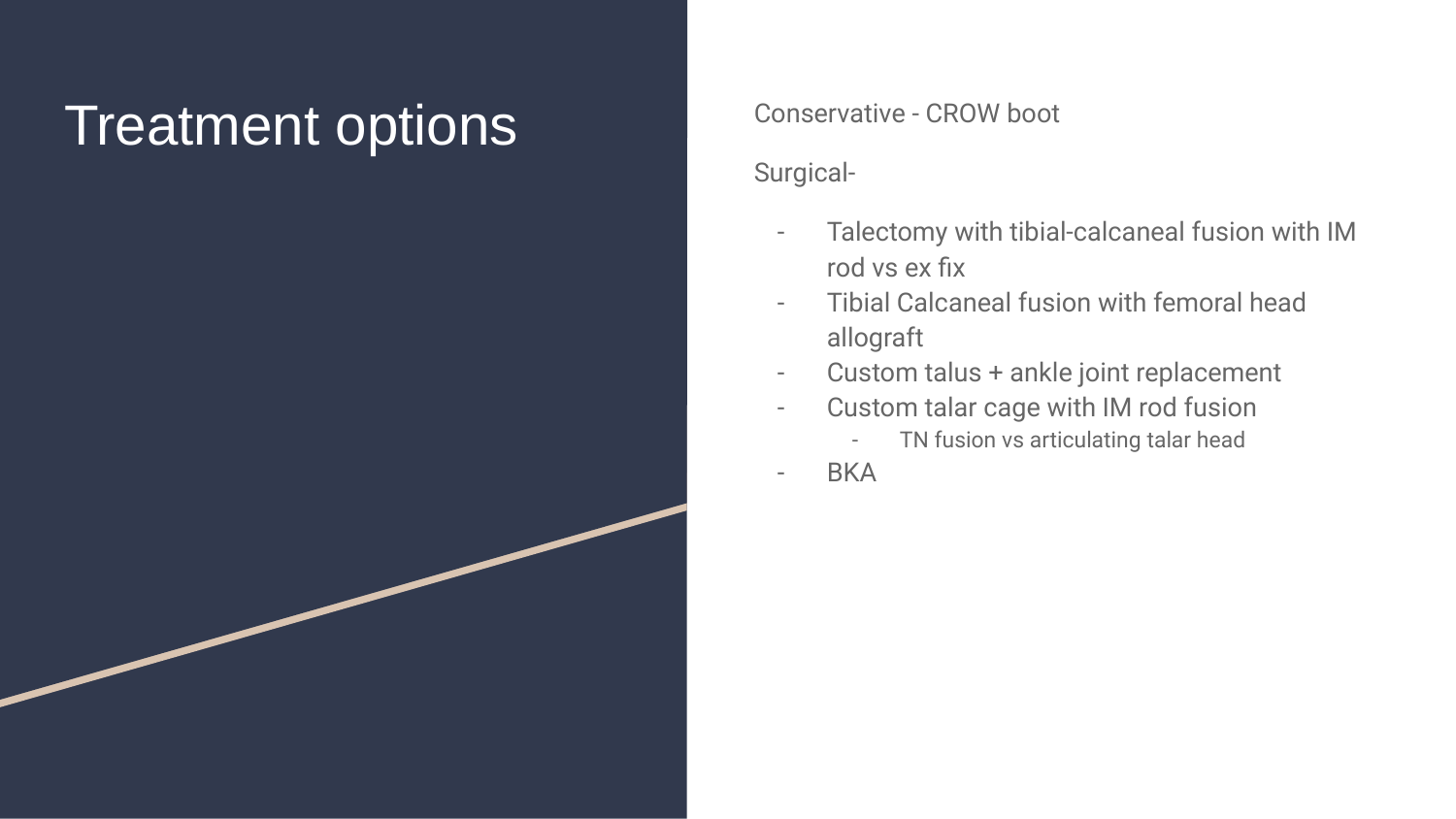

# Treatment options
Conservative - CROW boot
Surgical-
Talectomy with tibial-calcaneal fusion with IM rod vs ex fix
Tibial Calcaneal fusion with femoral head allograft
Custom talus + ankle joint replacement
Custom talar cage with IM rod fusion
TN fusion vs articulating talar head
BKA